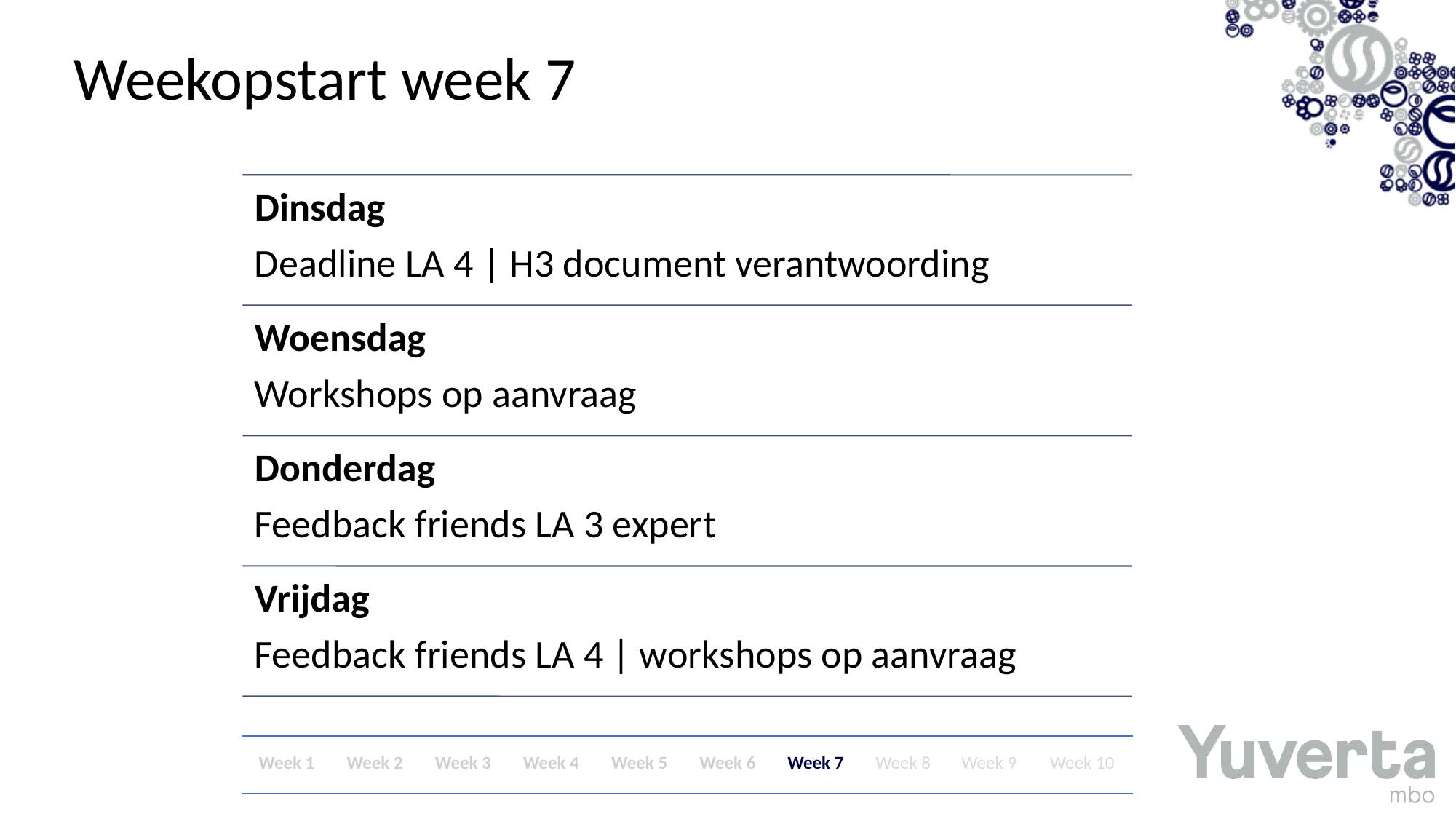

Weekopstart week 7
Dinsdag
Deadline LA 4 | H3 document verantwoording
Woensdag
Workshops op aanvraag
Donderdag
Feedback friends LA 3 expert
Vrijdag
Feedback friends LA 4 | workshops op aanvraag

| Week 1 | Week 2 | Week 3 | Week 4 | Week 5 | Week 6 | Week 7 | Week 8 | Week 9 | Week 10 |
| --- | --- | --- | --- | --- | --- | --- | --- | --- | --- |